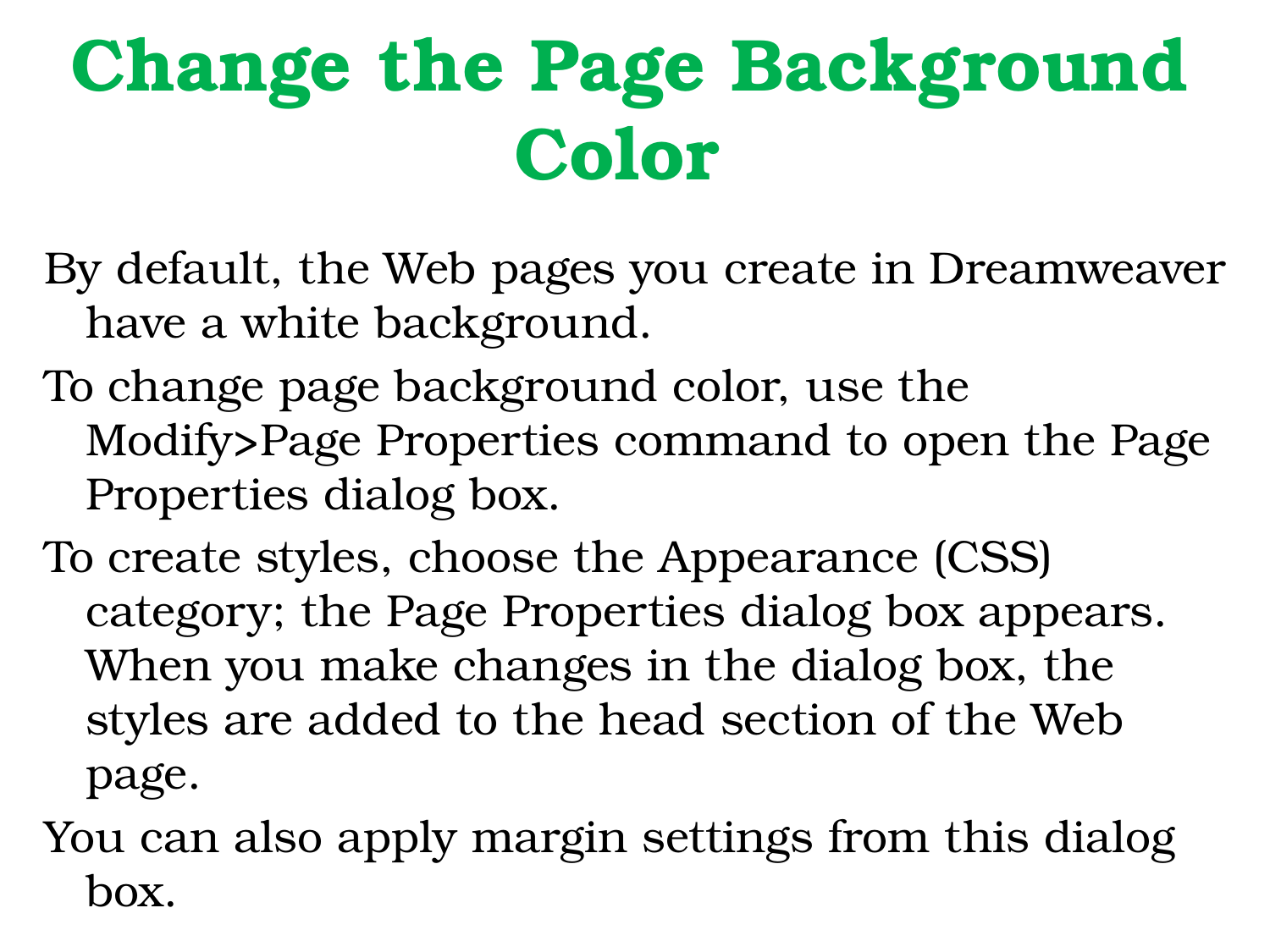

# Change the Page Background Color

By default, the Web pages you create in Dreamweaver have a white background.
To change page background color, use the Modify>Page Properties command to open the Page Properties dialog box.
To create styles, choose the Appearance (CSS) category; the Page Properties dialog box appears.  When you make changes in the dialog box, the styles are added to the head section of the Web page.
You can also apply margin settings from this dialog box.